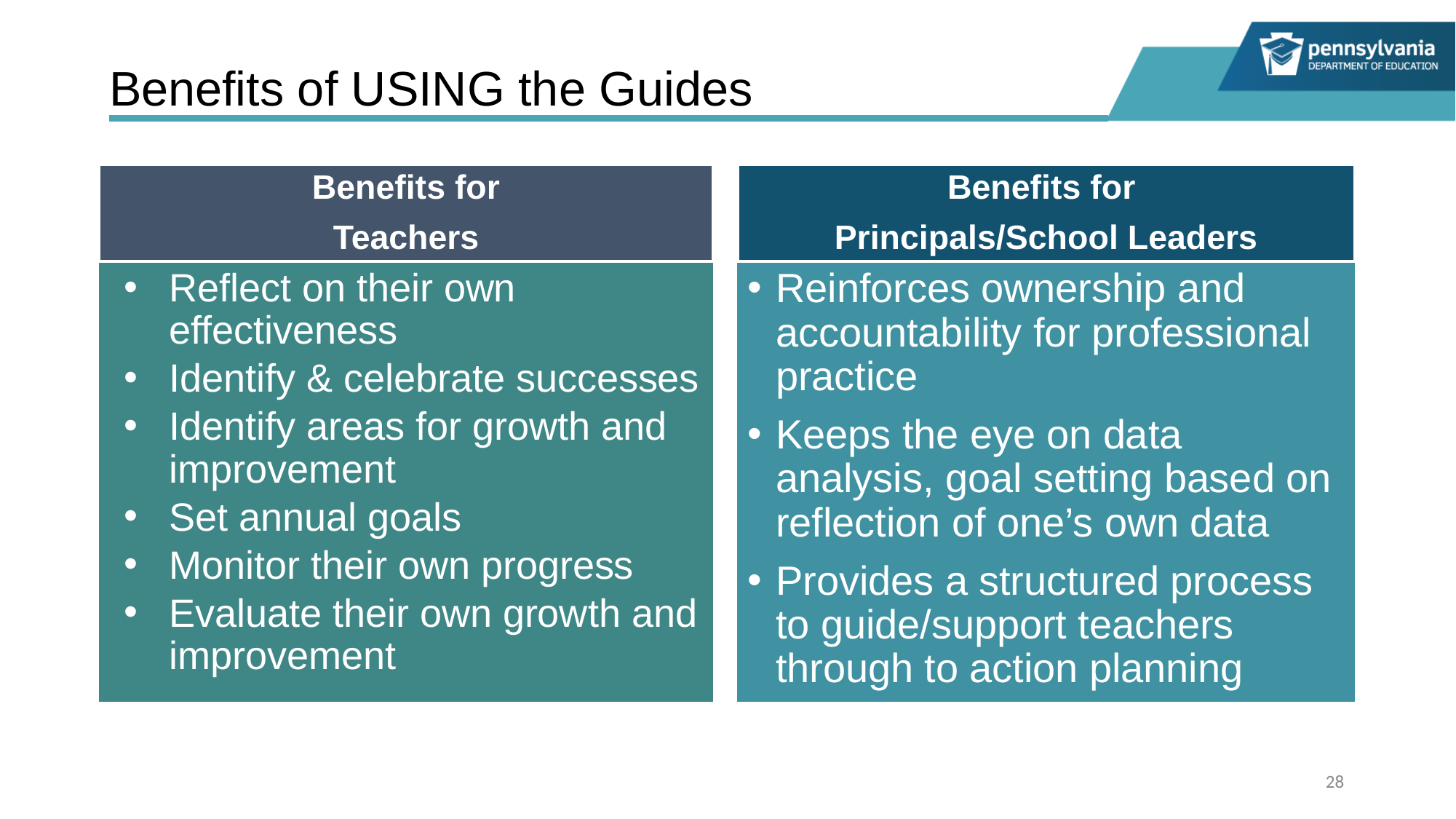

# Benefits of USING the Guides
Benefits for
Teachers
Benefits for
Principals/School Leaders
Reflect on their own effectiveness
Identify & celebrate successes
Identify areas for growth and improvement
Set annual goals
Monitor their own progress
Evaluate their own growth and improvement

Reinforces ownership and accountability for professional practice
Keeps the eye on data analysis, goal setting based on reflection of one’s own data
Provides a structured process to guide/support teachers through to action planning

28